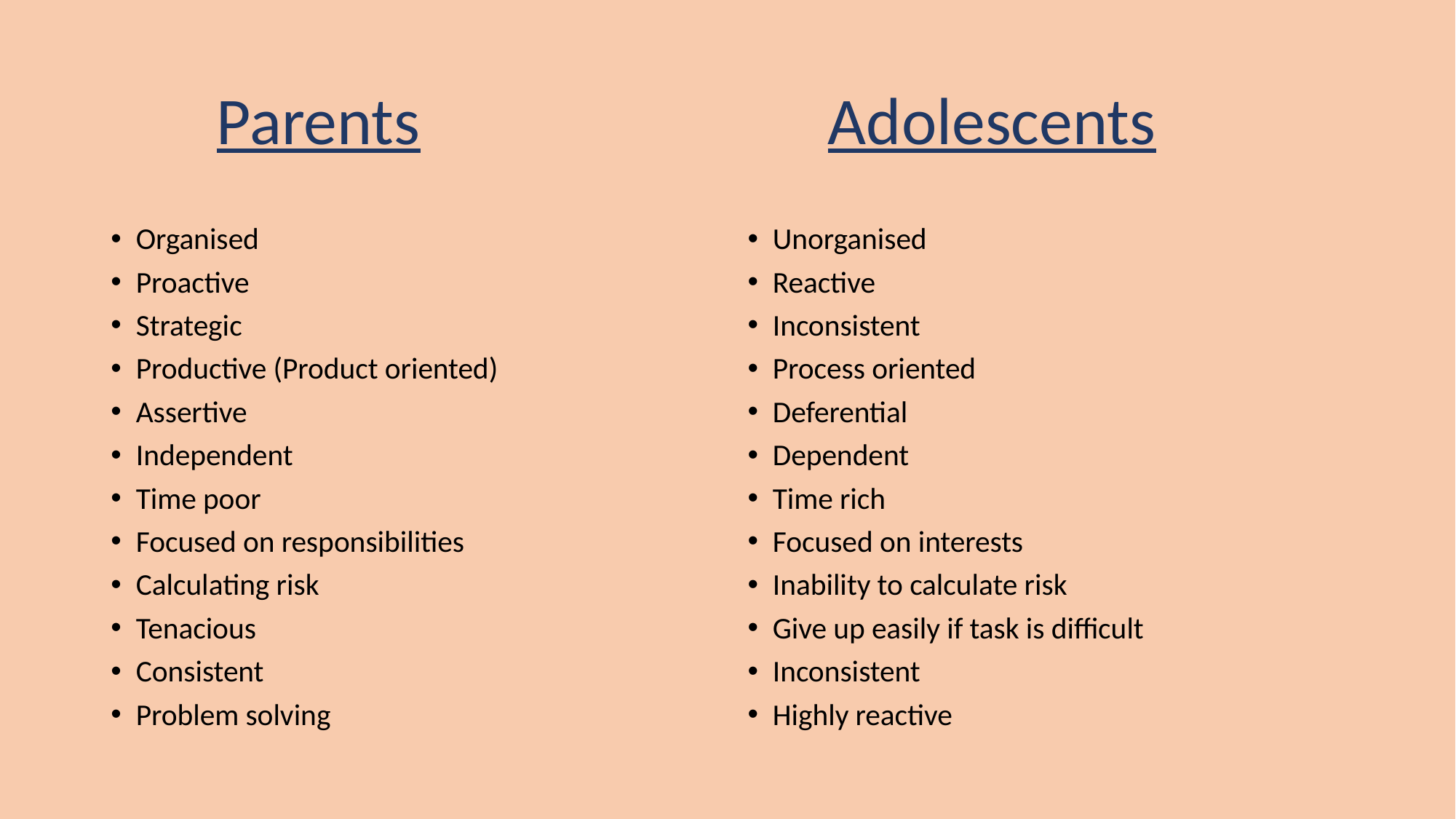

# Parents                           Adolescents
Organised
Proactive
Strategic
Productive (Product oriented)
Assertive
Independent
Time poor
Focused on responsibilities
Calculating risk
Tenacious
Consistent
Problem solving
Unorganised
Reactive
Inconsistent
Process oriented
Deferential
Dependent
Time rich
Focused on interests
Inability to calculate risk
Give up easily if task is difficult
Inconsistent
Highly reactive